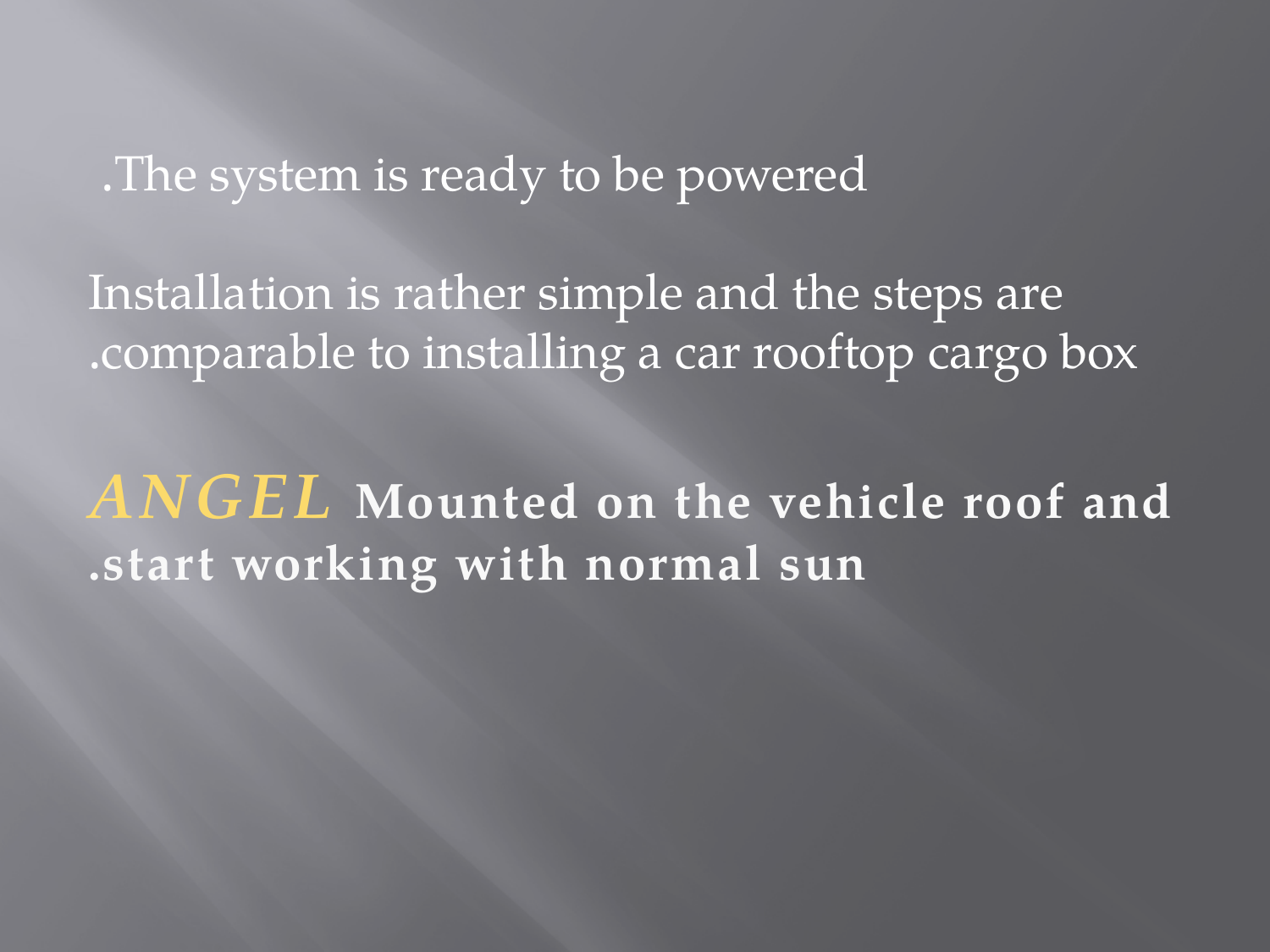

The system is ready to be powered.

Installation is rather simple and the steps are comparable to installing a car rooftop cargo box.

ANGEL Mounted on the vehicle roof and .start working with normal sun